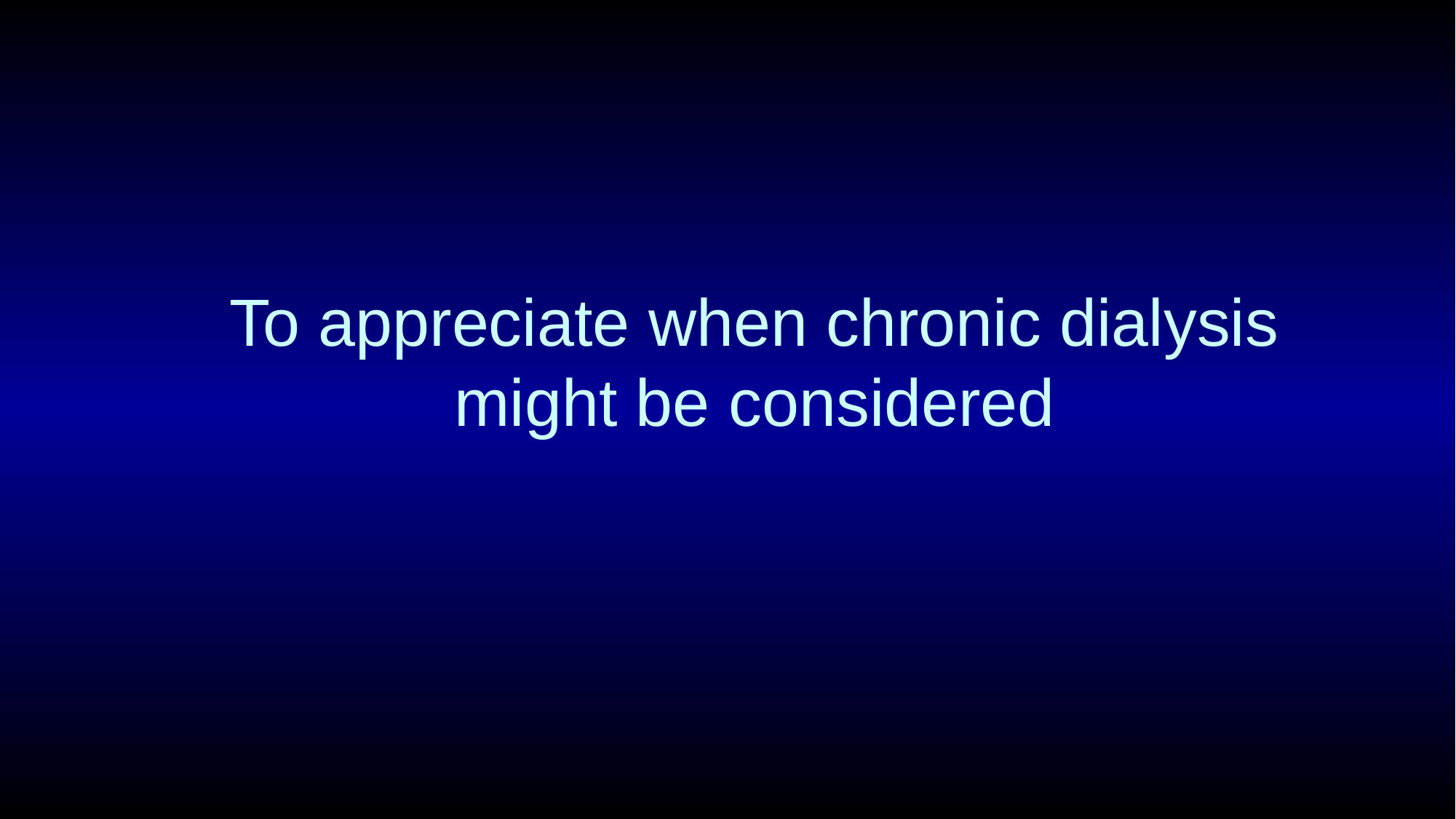

# To appreciate when chronic dialysis might be considered